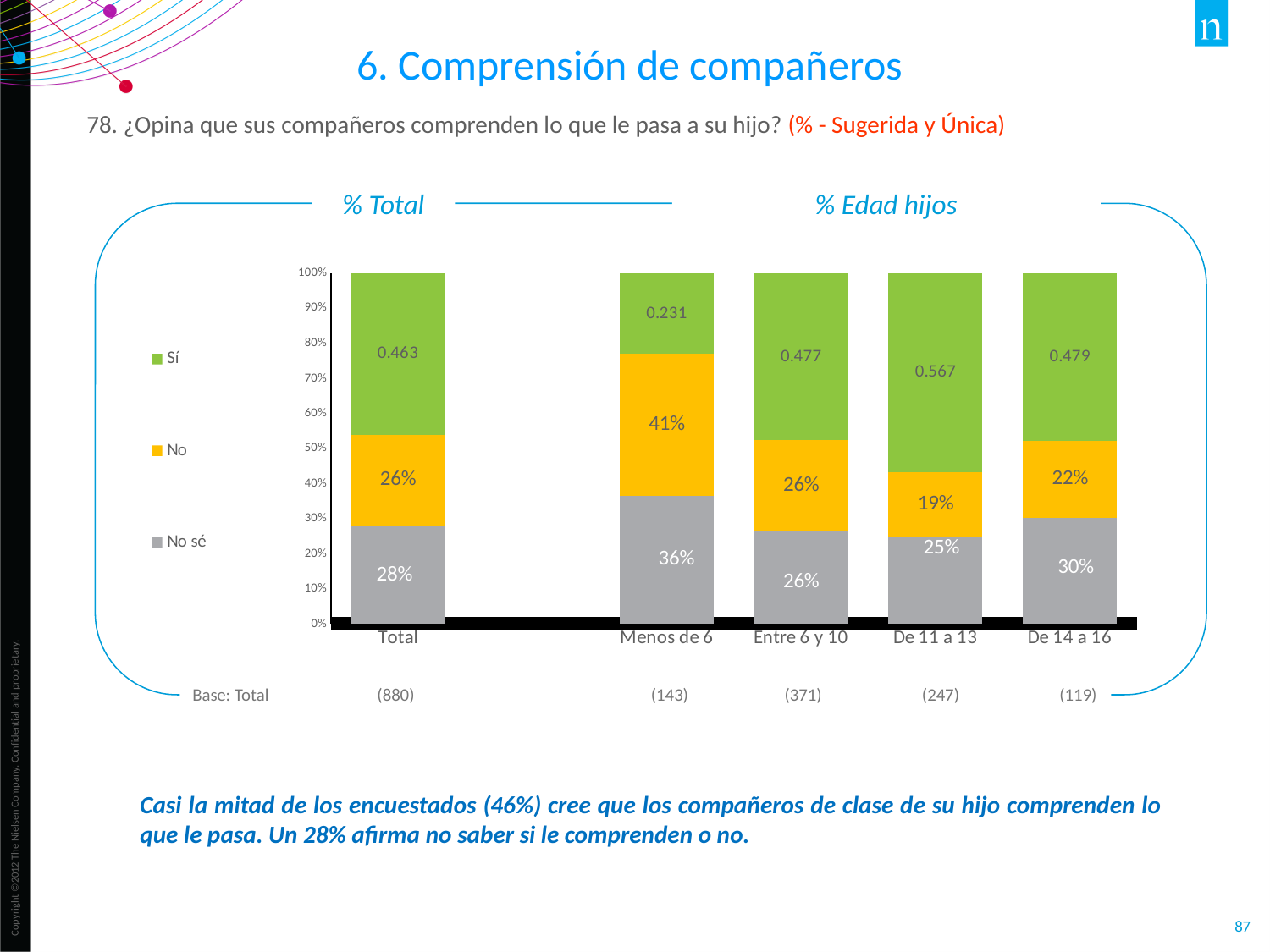

6. Comprensión de compañeros
78. ¿Opina que sus compañeros comprenden lo que le pasa a su hijo? (% - Sugerida y Única)
% Total
% Edad hijos

### Chart

| Category | No sé | No | Sí |
|---|---|---|---|
| Total | 0.2810000000000001 | 0.257 | 0.463 |
|  | None | None | None |
| Menos de 6 | 0.3640000000000001 | 0.4060000000000001 | 0.231 |
| Entre 6 y 10 | 0.264 | 0.259 | 0.47700000000000004 |
| De 11 a 13 | 0.24700000000000003 | 0.18600000000000003 | 0.567 |
| De 14 a 16 | 0.3030000000000001 | 0.21800000000000003 | 0.47900000000000004 |
Base: Total                           (880)                                                           (143)                        (371)                         (247)                         (119)
Casi la mitad de los encuestados (46%) cree que los compañeros de clase de su hijo comprenden lo que le pasa. Un 28% afirma no saber si le comprenden o no.